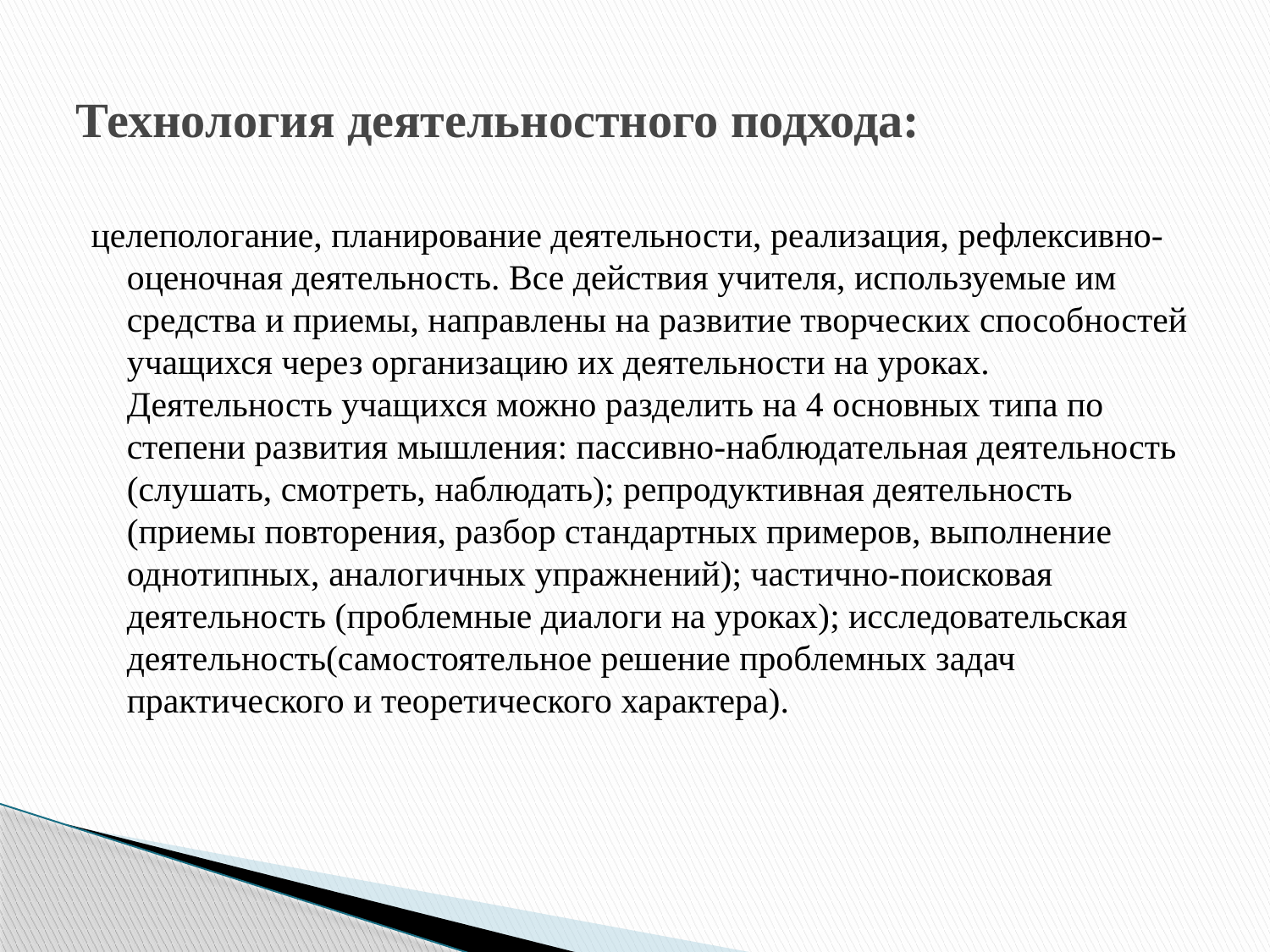

# Технология деятельностного подхода:
целепологание, планирование деятельности, реализация, рефлексивно-оценочная деятельность. Все действия учителя, используемые им средства и приемы, направлены на развитие творческих способностей учащихся через организацию их деятельности на уроках. Деятельность учащихся можно разделить на 4 основных типа по степени развития мышления: пассивно-наблюдательная деятельность (слушать, смотреть, наблюдать); репродуктивная деятельность (приемы повторения, разбор стандартных примеров, выполнение однотипных, аналогичных упражнений); частично-поисковая деятельность (проблемные диалоги на уроках); исследовательская деятельность(самостоятельное решение проблемных задач практического и теоретического характера).